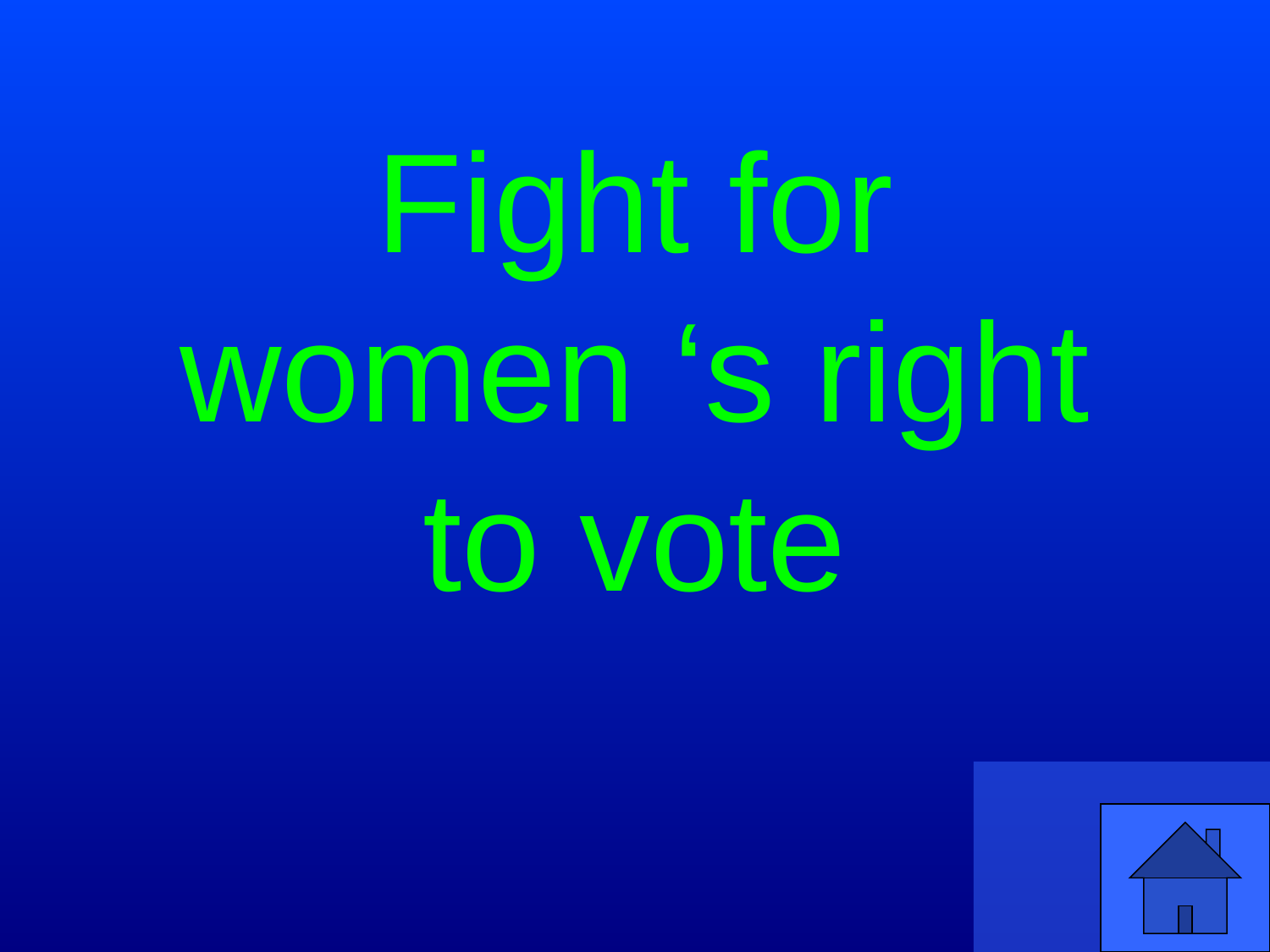

Fight for women ‘s right to vote